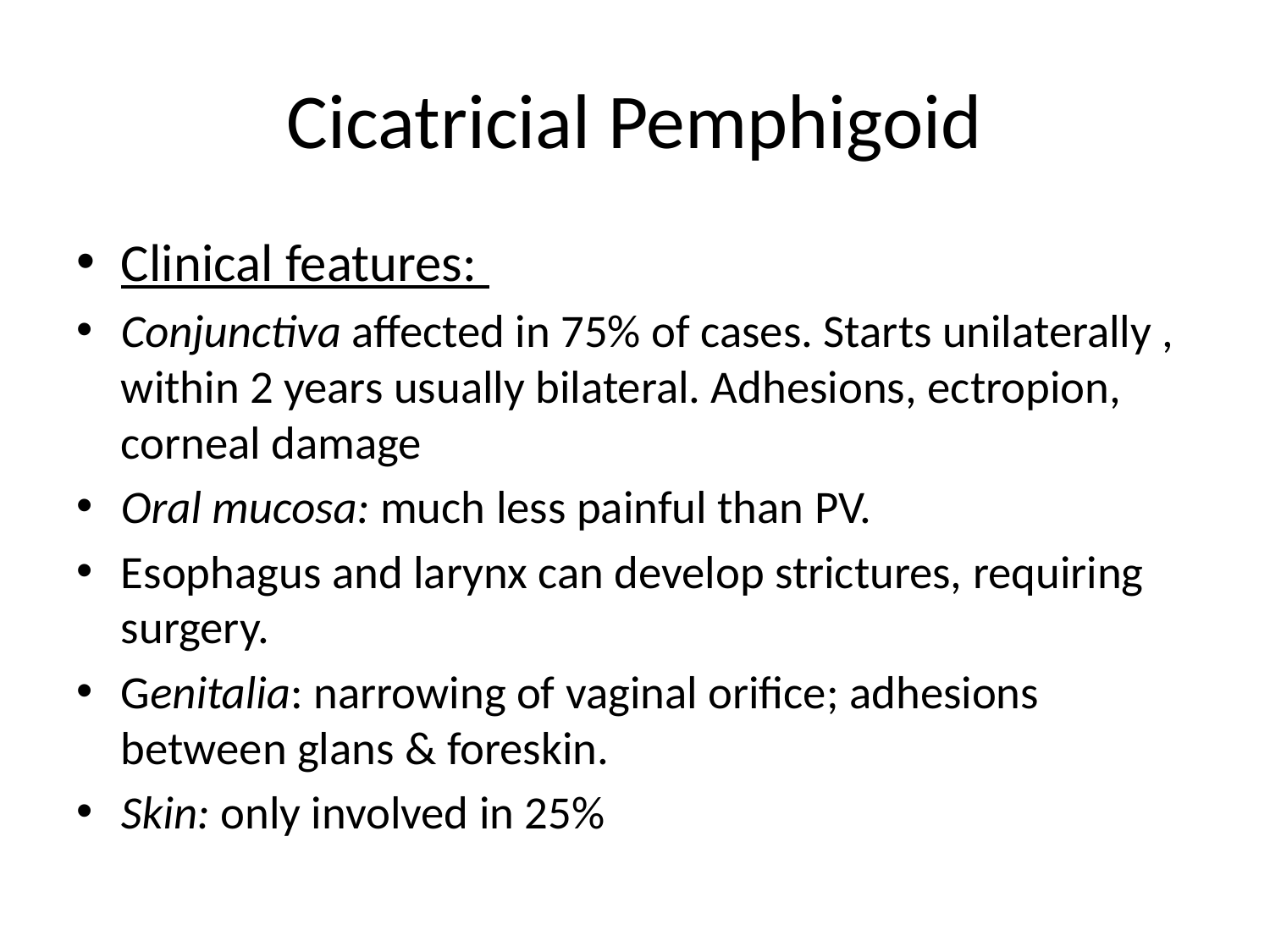

# Cicatricial Pemphigoid
Clinical features:
Conjunctiva affected in 75% of cases. Starts unilaterally , within 2 years usually bilateral. Adhesions, ectropion, corneal damage
Oral mucosa: much less painful than PV.
Esophagus and larynx can develop strictures, requiring surgery.
Genitalia: narrowing of vaginal orifice; adhesions between glans & foreskin.
Skin: only involved in 25%